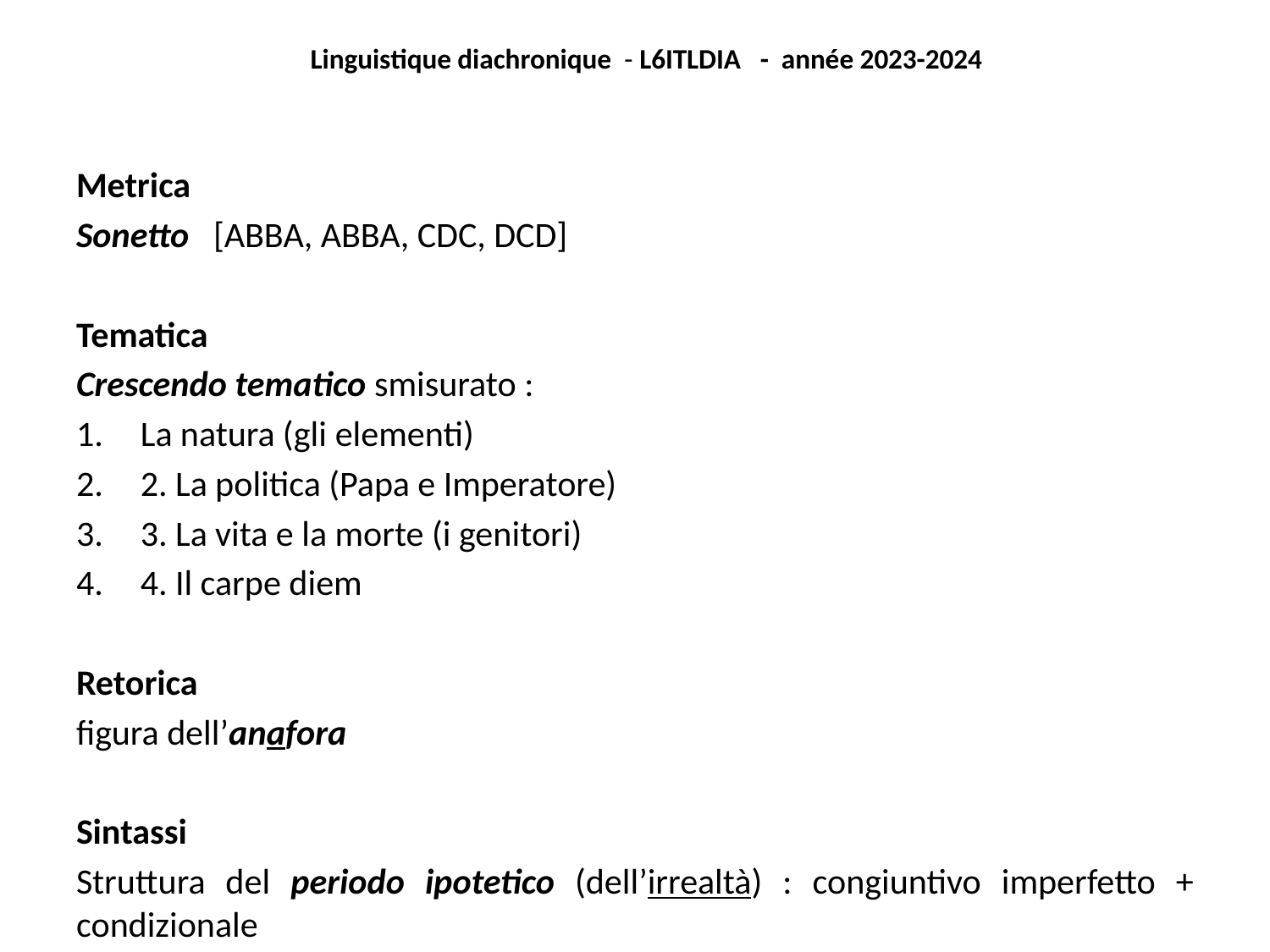

Linguistique diachronique  - L6ITLDIA   -  année 2023-2024
Metrica
Sonetto   [ABBA, ABBA, CDC, DCD]

Tematica
Crescendo tematico smisurato :
La natura (gli elementi)
2. La politica (Papa e Imperatore)
3. La vita e la morte (i genitori)
4. Il carpe diem

Retorica
figura dell’anafora

Sintassi
Struttura del periodo ipotetico (dell’irrealtà) : congiuntivo imperfetto + condizionale